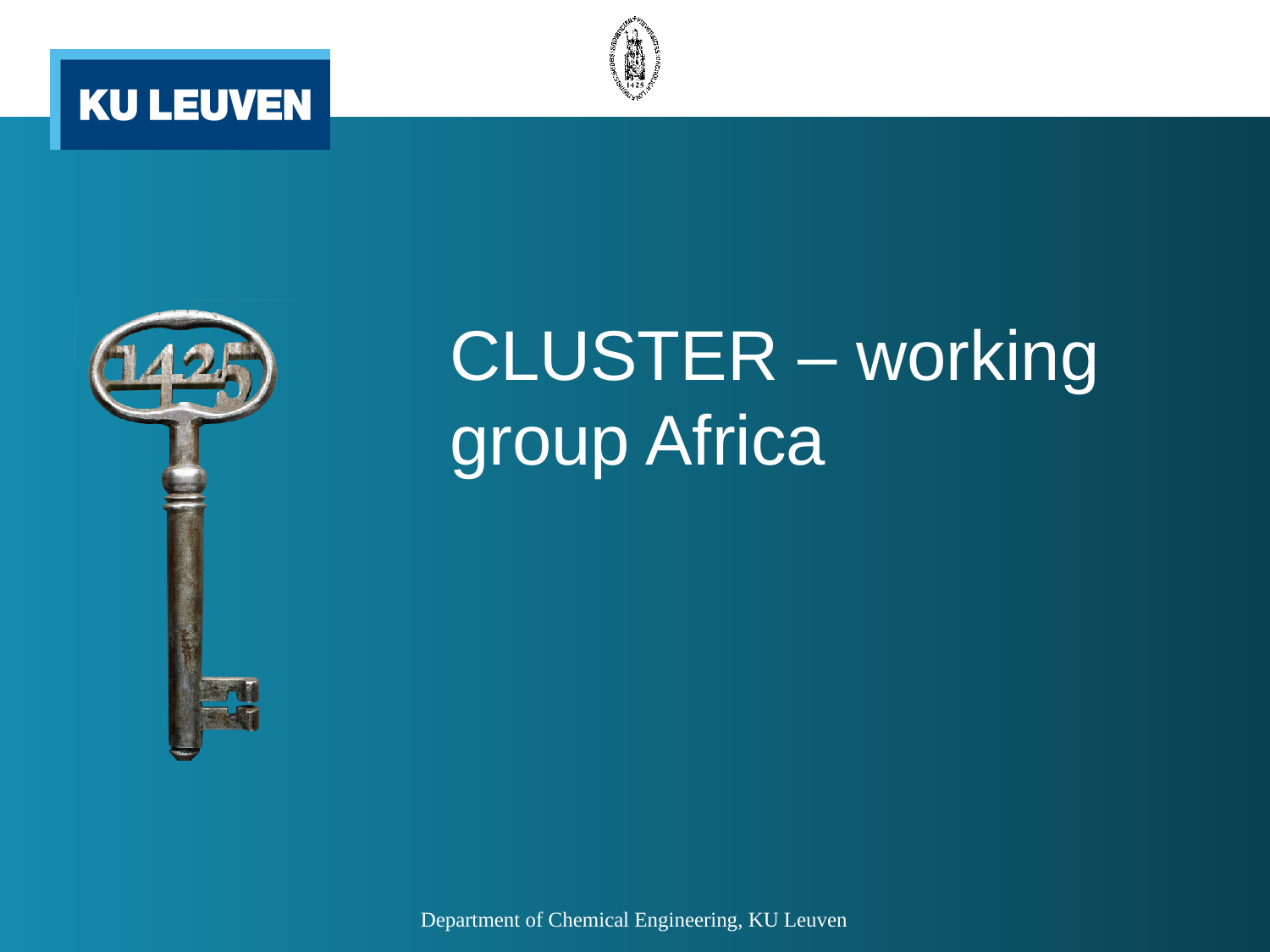

# CLUSTER – working group Africa
Department of Chemical Engineering, KU Leuven